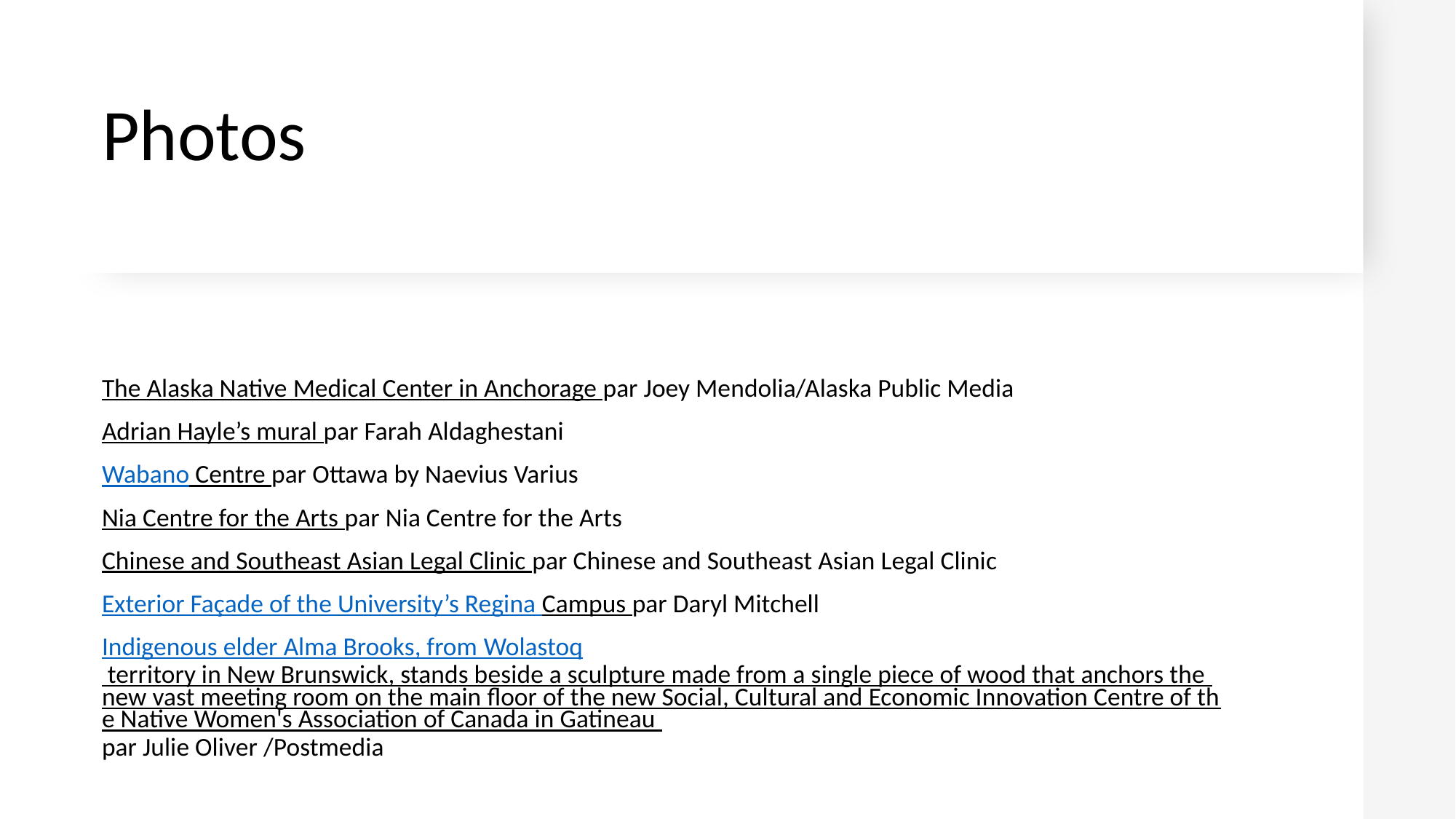

# Photos
The Alaska Native Medical Center in Anchorage par Joey Mendolia/Alaska Public Media
Adrian Hayle’s mural par Farah Aldaghestani
Wabano Centre par Ottawa by Naevius Varius
Nia Centre for the Arts par Nia Centre for the Arts
Chinese and Southeast Asian Legal Clinic par Chinese and Southeast Asian Legal Clinic
Exterior Façade of the University’s Regina Campus par Daryl Mitchell
Indigenous elder Alma Brooks, from Wolastoq territory in New Brunswick, stands beside a sculpture made from a single piece of wood that anchors the new vast meeting room on the main floor of the new Social, Cultural and Economic Innovation Centre of the Native Women's Association of Canada in Gatineau par Julie Oliver /Postmedia